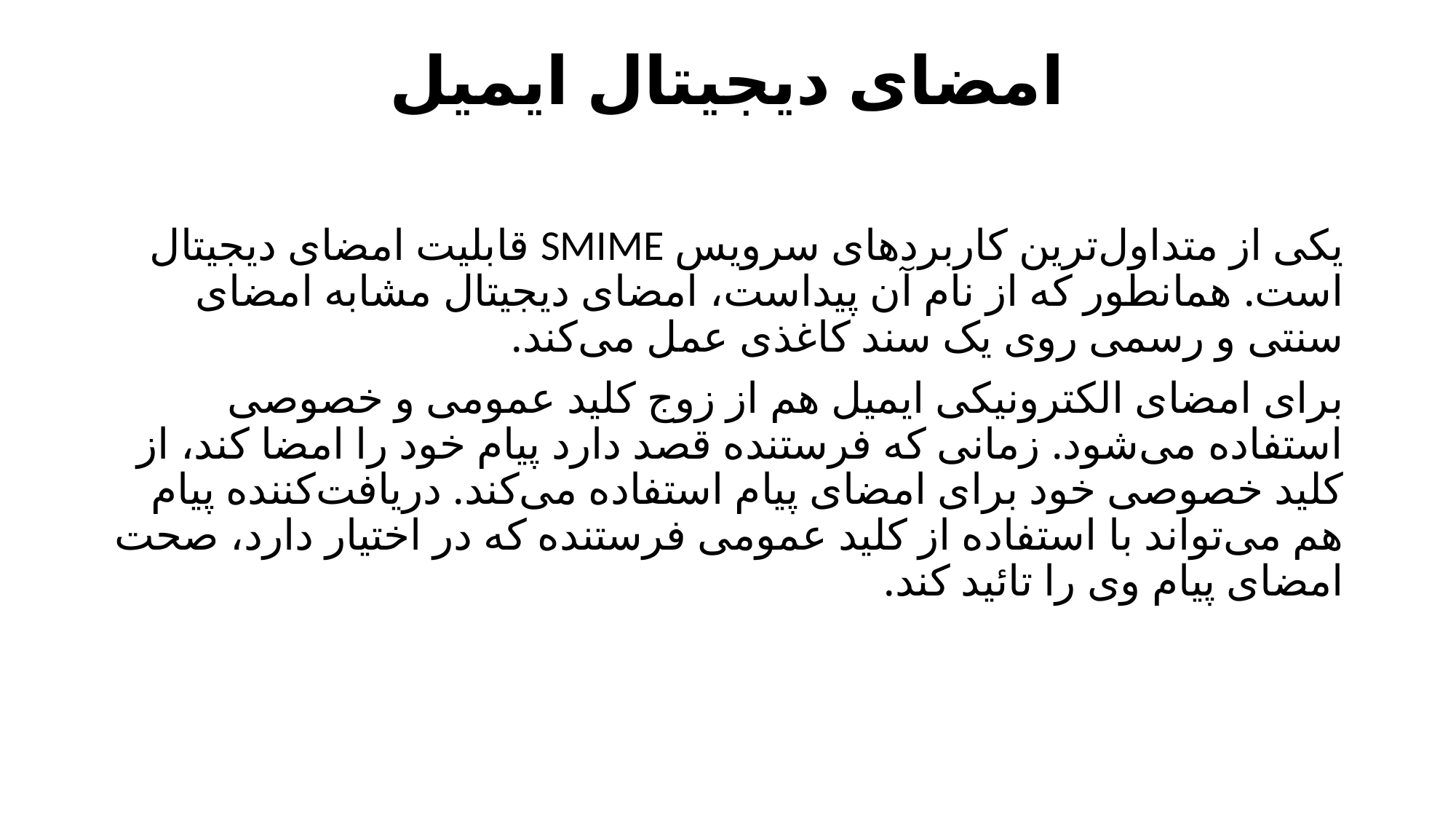

# امضای دیجیتال ایمیل
یکی از متداول‌ترین کاربردهای سرویس SMIME قابلیت امضای دیجیتال است. همانطور که از نام آن پیداست، امضای دیجیتال مشابه امضای سنتی و رسمی روی یک سند کاغذی عمل می‌کند.
برای امضای الکترونیکی ایمیل هم از زوج کلید عمومی و خصوصی استفاده می‌شود. زمانی که فرستنده قصد دارد پیام خود را امضا کند، از کلید خصوصی خود برای امضای پیام استفاده می‌کند. دریافت‌کننده پیام هم می‌تواند با استفاده از کلید عمومی فرستنده که در اختیار دارد، صحت امضای پیام وی را تائید کند.